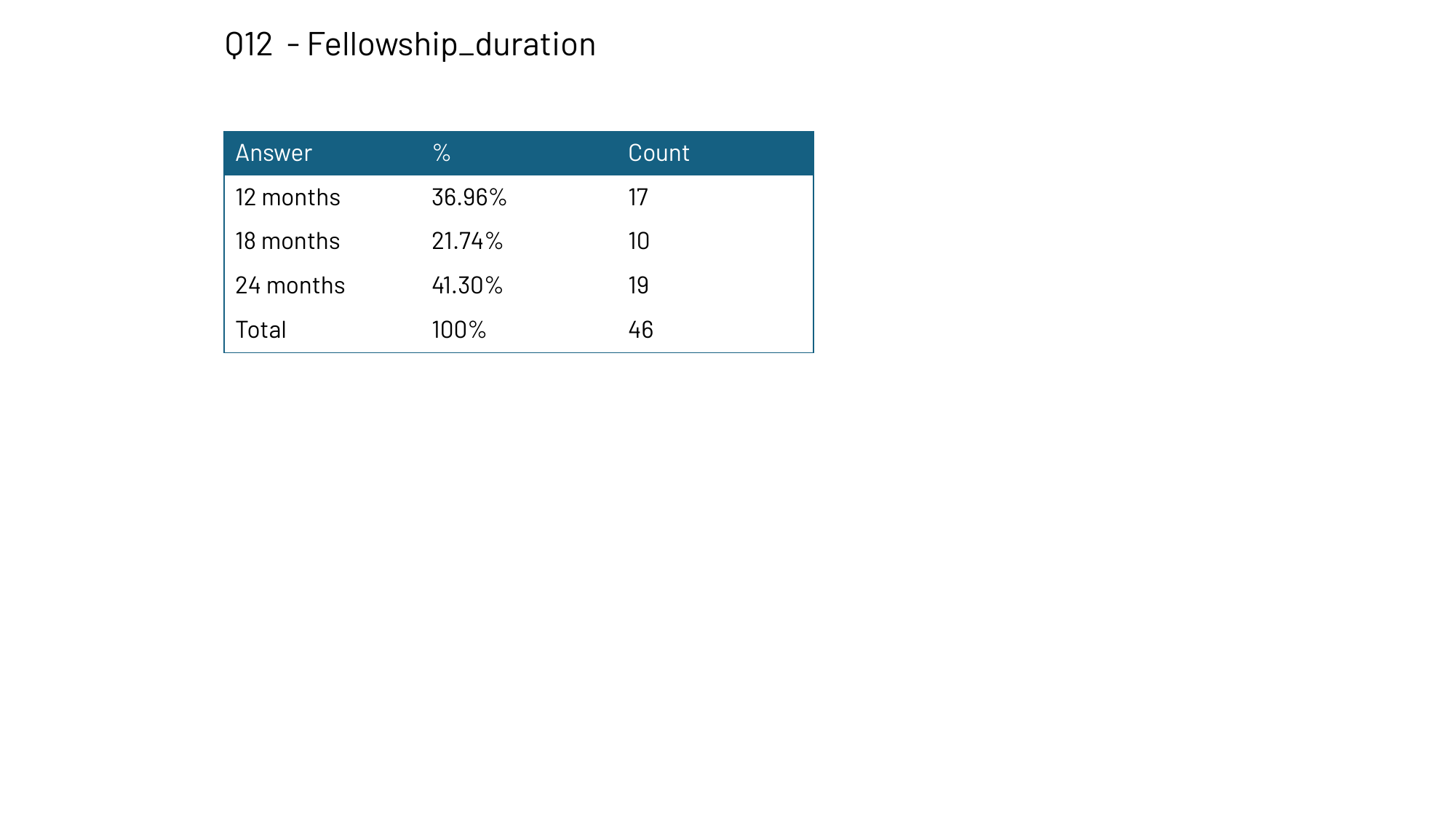

Q12  - Fellowship_duration
| Answer | % | Count |
| --- | --- | --- |
| 12 months | 36.96% | 17 |
| 18 months | 21.74% | 10 |
| 24 months | 41.30% | 19 |
| Total | 100% | 46 |